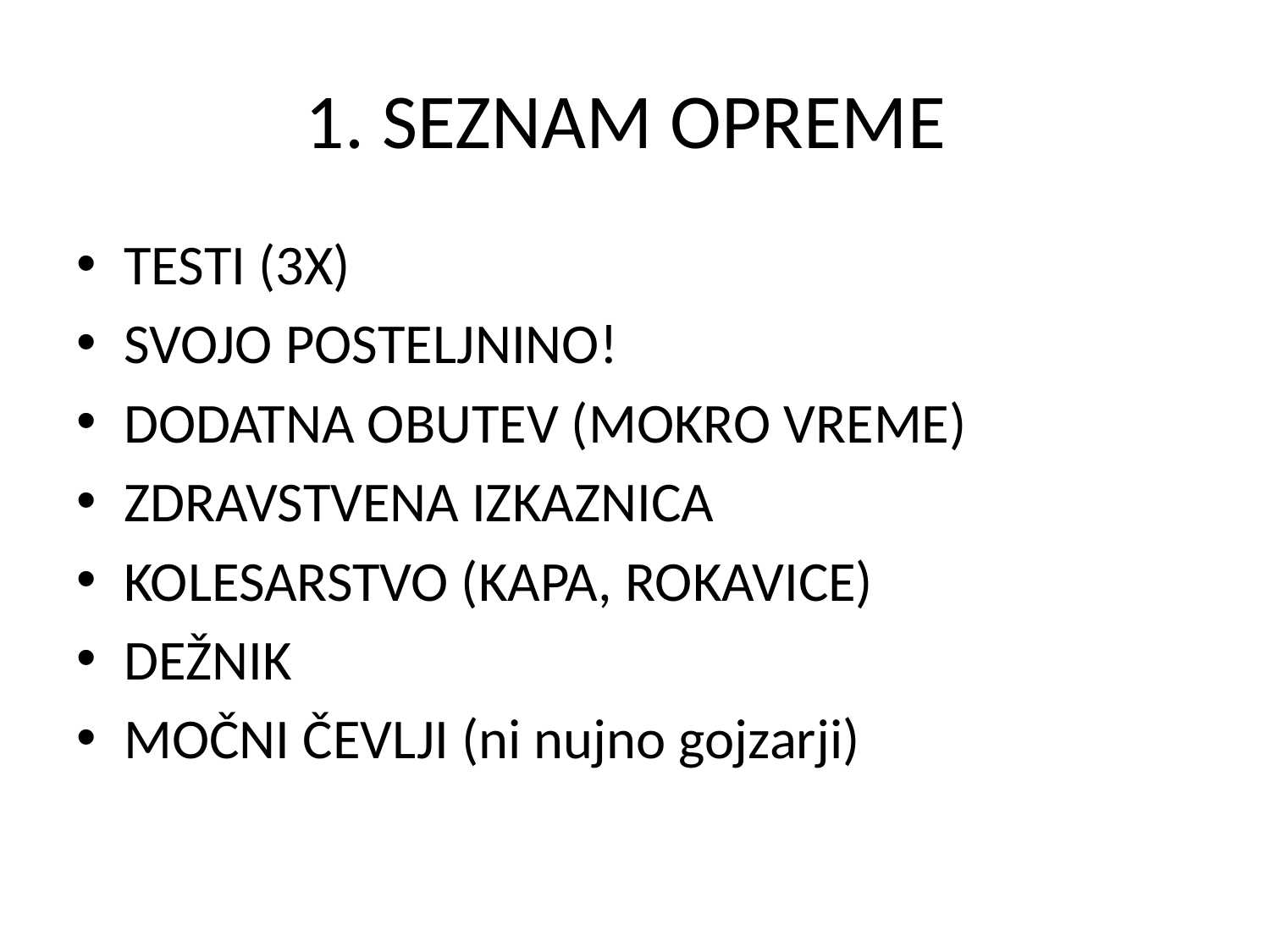

# 1. SEZNAM OPREME
TESTI (3X)
SVOJO POSTELJNINO!
DODATNA OBUTEV (MOKRO VREME)
ZDRAVSTVENA IZKAZNICA
KOLESARSTVO (KAPA, ROKAVICE)
DEŽNIK
MOČNI ČEVLJI (ni nujno gojzarji)